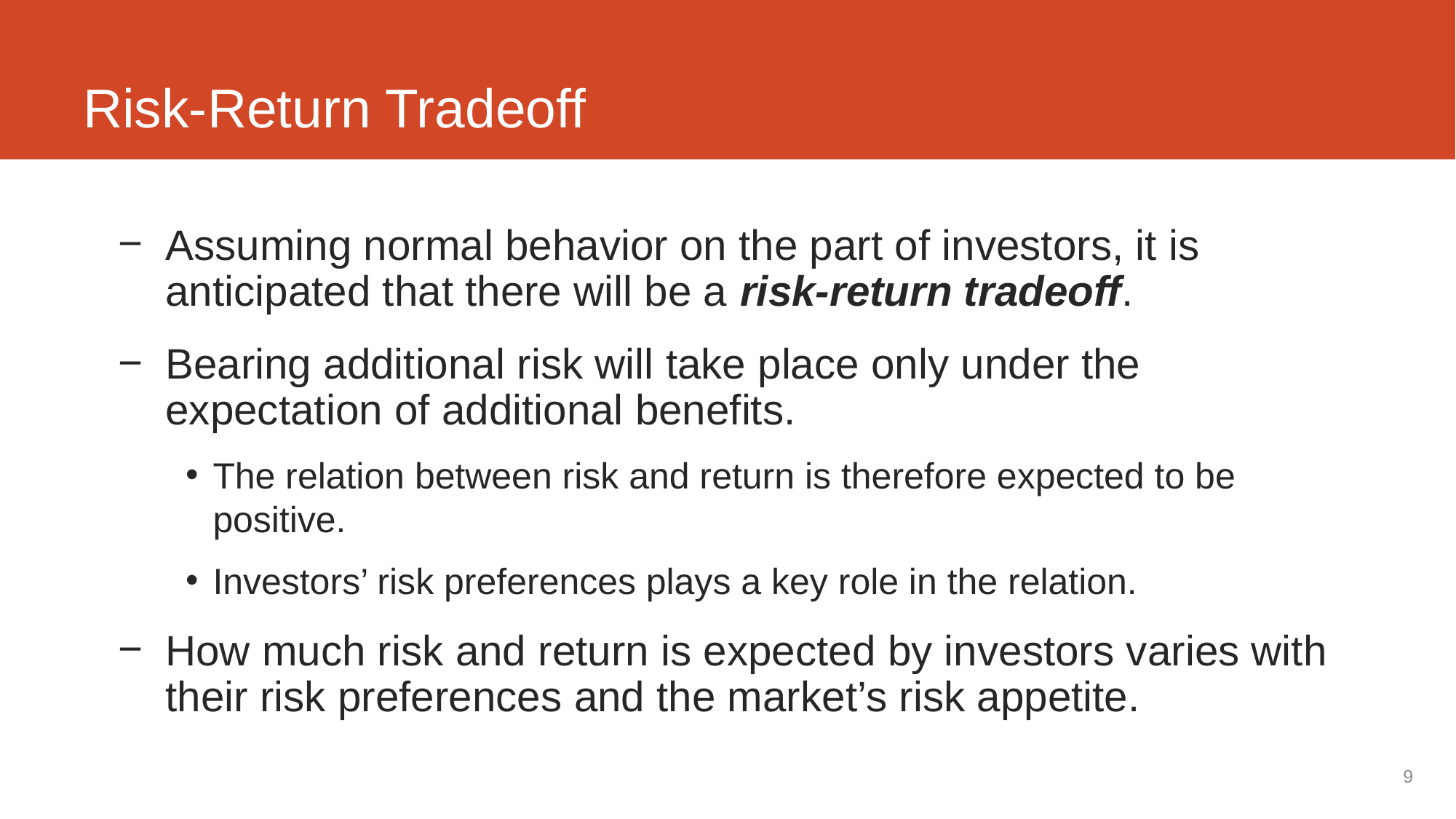

# Risk-Return Tradeoff
Assuming normal behavior on the part of investors, it is anticipated that there will be a risk-return tradeoff.
Bearing additional risk will take place only under the expectation of additional benefits.
The relation between risk and return is therefore expected to be positive.
Investors’ risk preferences plays a key role in the relation.
How much risk and return is expected by investors varies with their risk preferences and the market’s risk appetite.
9